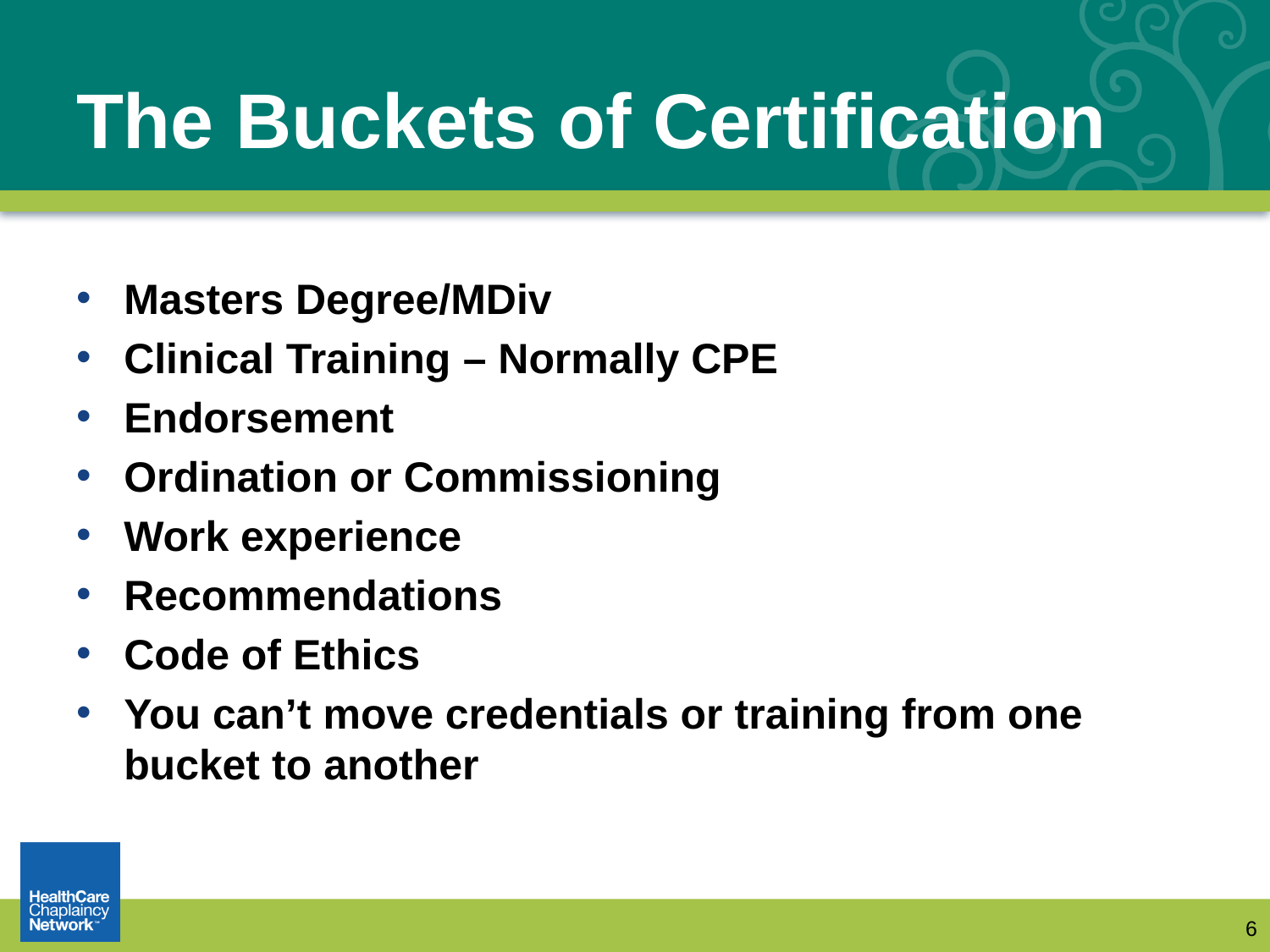

# The Buckets of Certification
Masters Degree/MDiv
Clinical Training – Normally CPE
Endorsement
Ordination or Commissioning
Work experience
Recommendations
Code of Ethics
You can’t move credentials or training from one bucket to another